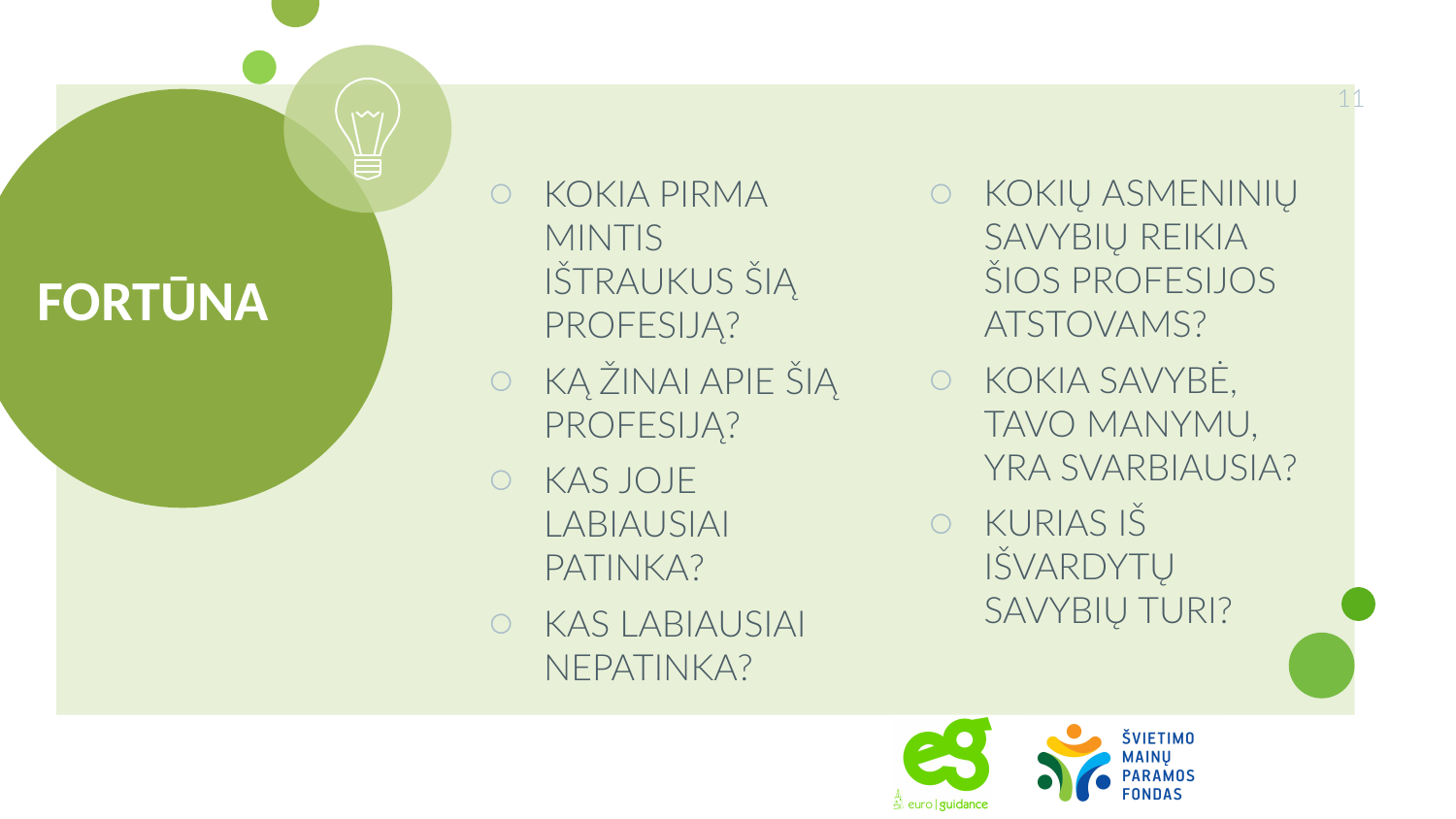

11
# FORTŪNA
KOKIŲ ASMENINIŲ SAVYBIŲ REIKIA ŠIOS PROFESIJOS ATSTOVAMS?
KOKIA SAVYBĖ, TAVO MANYMU, YRA SVARBIAUSIA?
KURIAS IŠ IŠVARDYTŲ SAVYBIŲ TURI?
KOKIA PIRMA MINTIS IŠTRAUKUS ŠIĄ PROFESIJĄ?
KĄ ŽINAI APIE ŠIĄ PROFESIJĄ?
KAS JOJE LABIAUSIAI PATINKA?
KAS LABIAUSIAI NEPATINKA?